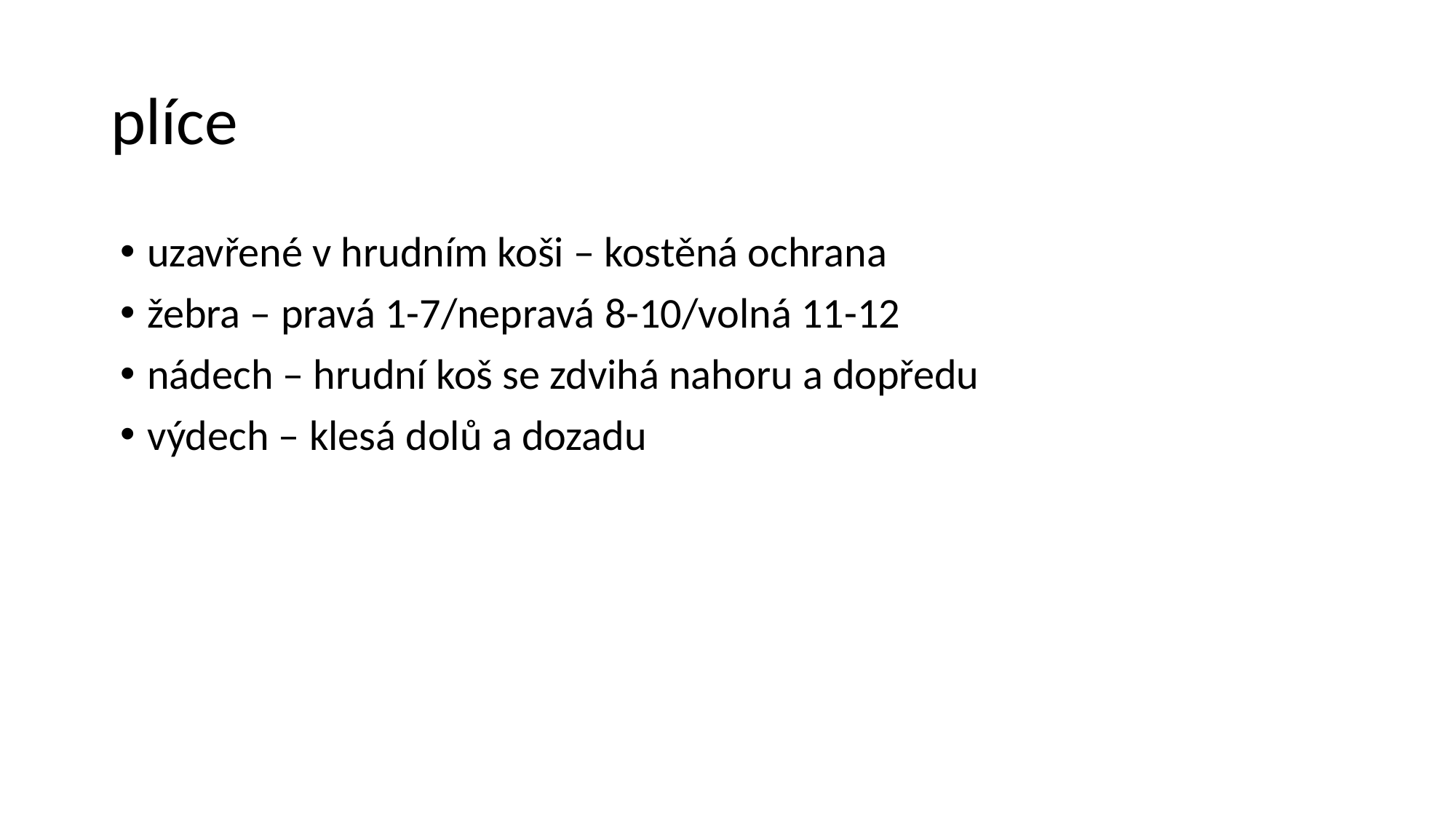

# plíce
uzavřené v hrudním koši – kostěná ochrana
žebra – pravá 1-7/nepravá 8-10/volná 11-12
nádech – hrudní koš se zdvihá nahoru a dopředu
výdech – klesá dolů a dozadu